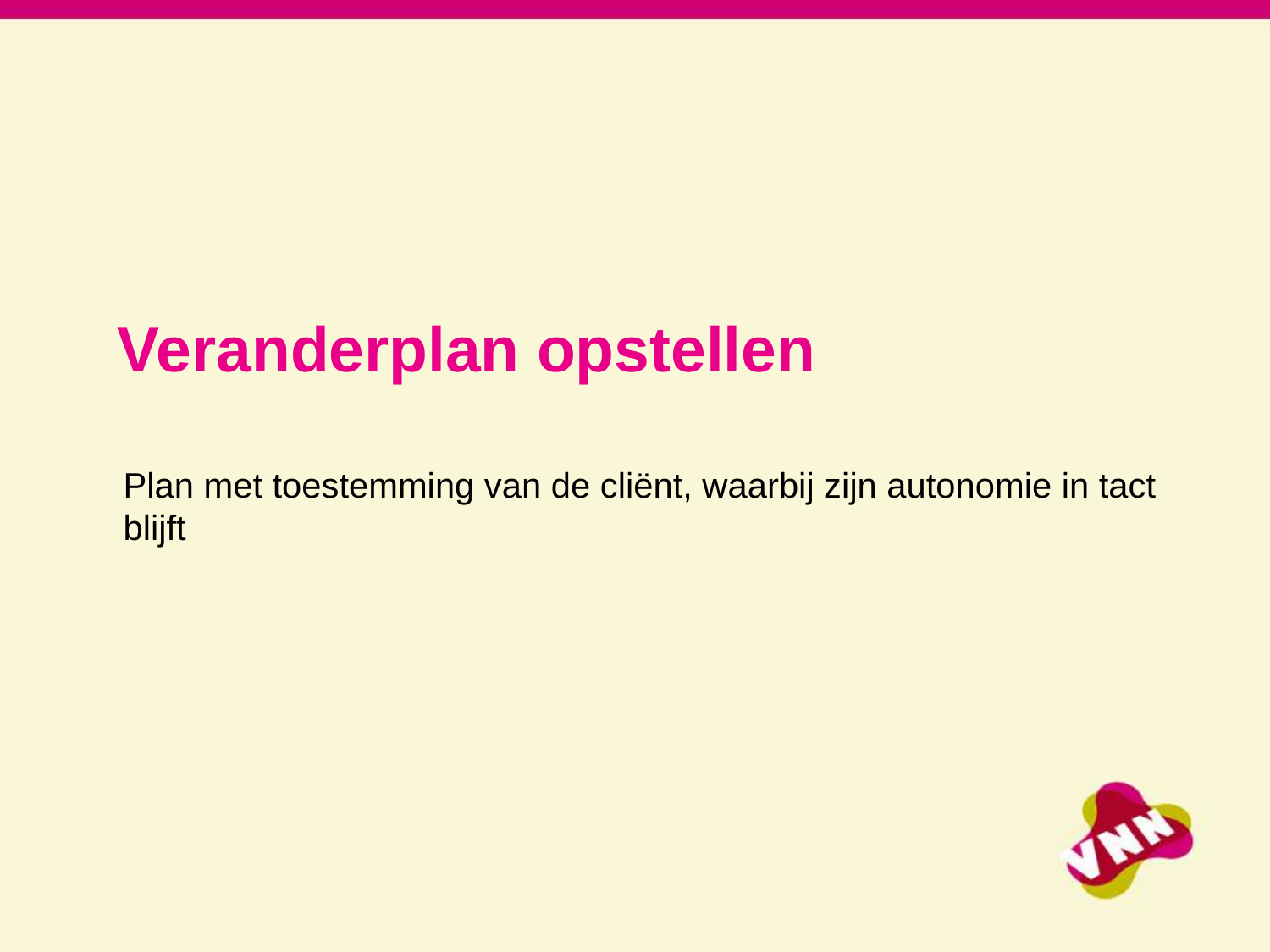

Veranderplan opstellen
Plan met toestemming van de cliënt, waarbij zijn autonomie in tact blijft